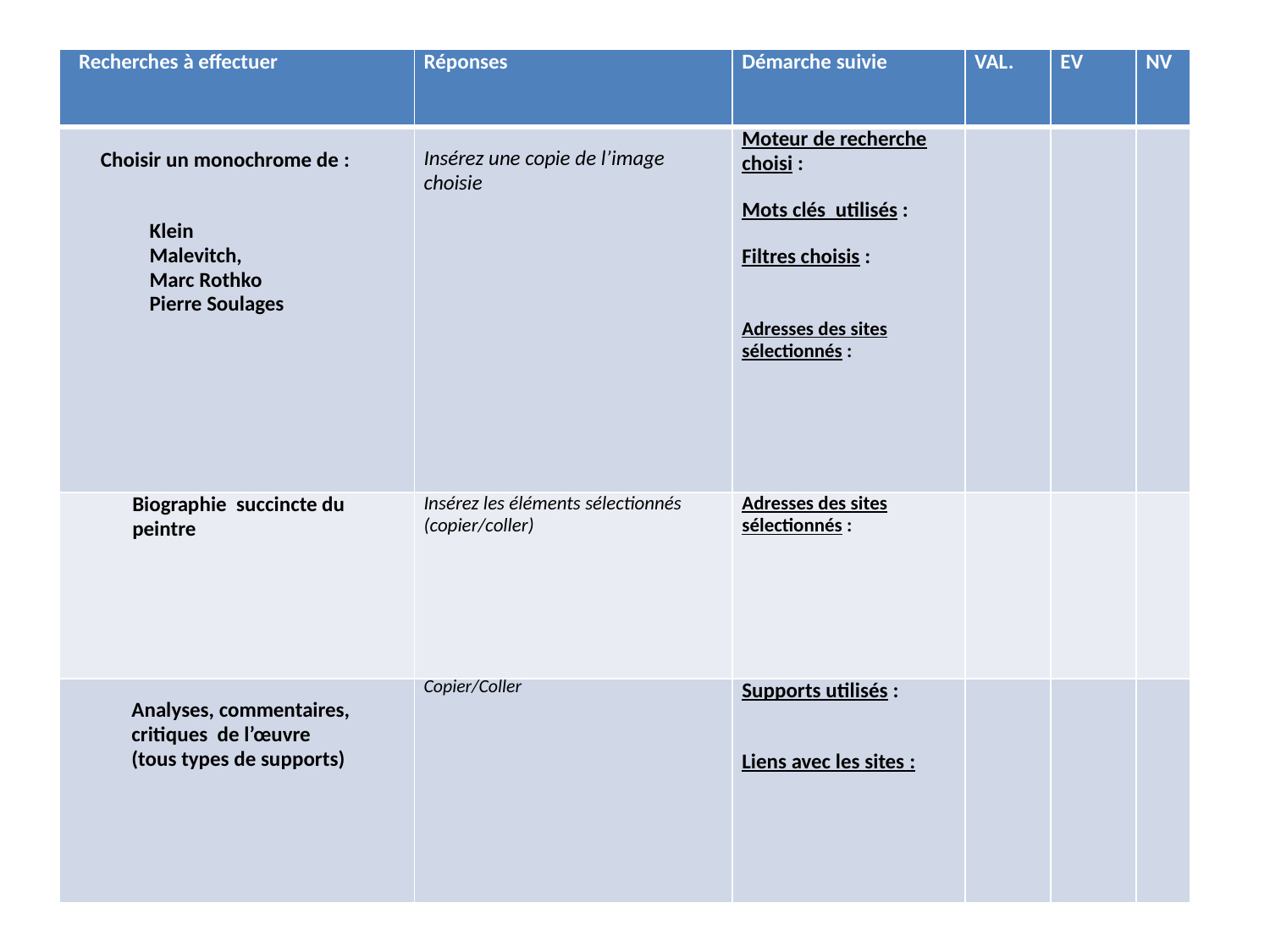

| Recherches à effectuer | Réponses | Démarche suivie | VAL. | EV | NV |
| --- | --- | --- | --- | --- | --- |
| Choisir un monochrome de : Klein Malevitch, Marc Rothko Pierre Soulages | Insérez une copie de l’image choisie | Moteur de recherche choisi : Mots clés  utilisés : Filtres choisis : Adresses des sites sélectionnés : |  |  |  |
| Biographie succincte du peintre | Insérez les éléments sélectionnés (copier/coller) | Adresses des sites sélectionnés : |  |  |  |
| Analyses, commentaires, critiques de l’œuvre (tous types de supports) | Copier/Coller | Supports utilisés : Liens avec les sites : |  |  |  |